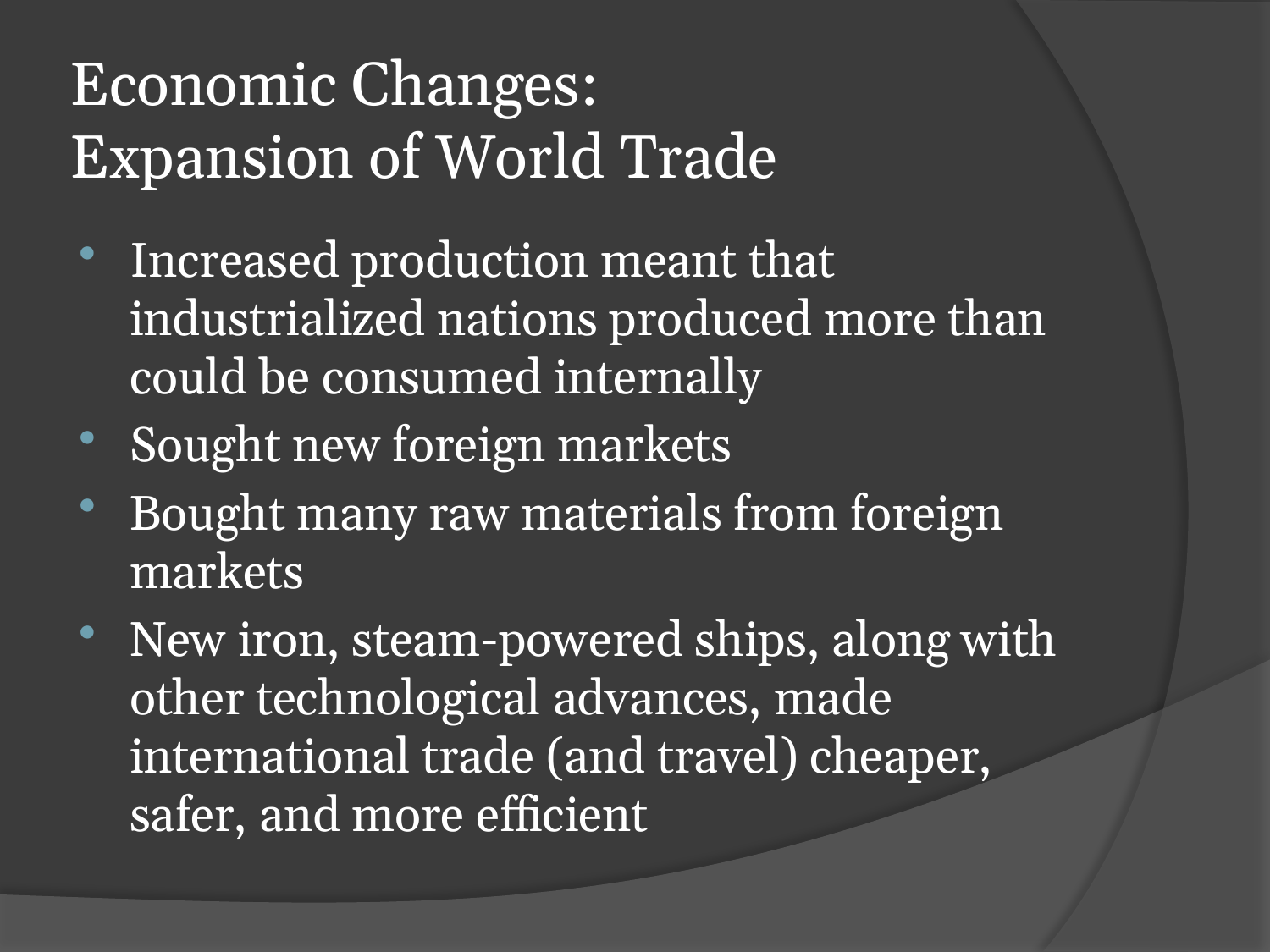

# Economic Changes: Expansion of World Trade
Increased production meant that industrialized nations produced more than could be consumed internally
Sought new foreign markets
Bought many raw materials from foreign markets
New iron, steam-powered ships, along with other technological advances, made international trade (and travel) cheaper, safer, and more efficient